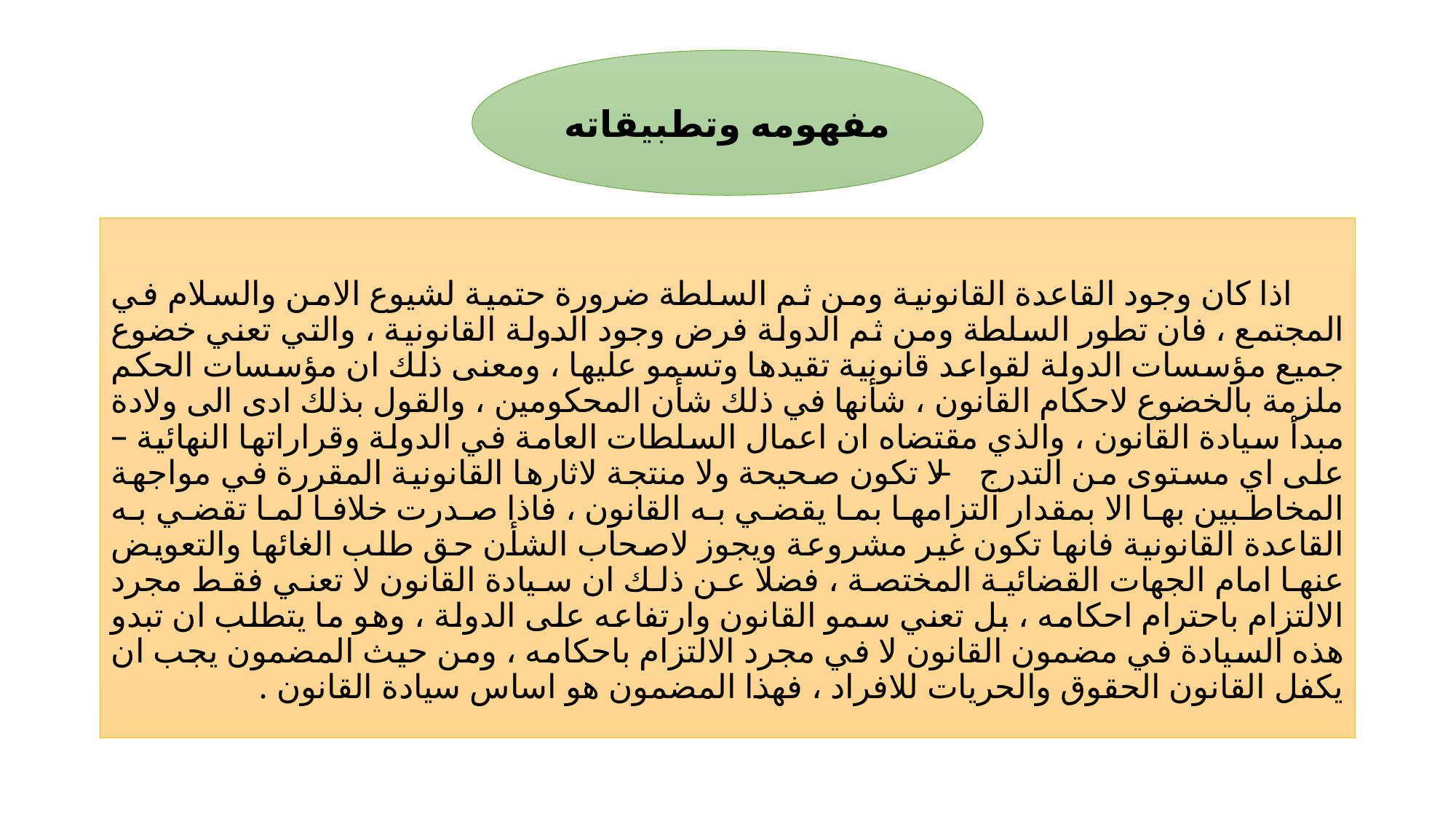

#
مفهومه وتطبيقاته

      اذا كان وجود القاعدة القانونية ومن ثم السلطة ضرورة حتمية لشيوع الامن والسلام في المجتمع ، فان تطور السلطة ومن ثم الدولة فرض وجود الدولة القانونية ، والتي تعني خضوع جميع مؤسسات الدولة لقواعد قانونية تقيدها وتسمو عليها ، ومعنى ذلك ان مؤسسات الحكم ملزمة بالخضوع لاحكام القانون ، شأنها في ذلك شأن المحكومين ، والقول بذلك ادى الى ولادة مبدأ سيادة القانون ، والذي مقتضاه ان اعمال السلطات العامة في الدولة وقراراتها النهائية – على اي مستوى من التدرج – لا تكون صحيحة ولا منتجة لاثارها القانونية المقررة في مواجهة المخاطبين بها الا بمقدار التزامها بما يقضي به القانون ، فاذا صدرت خلافا لما تقضي به القاعدة القانونية فانها تكون غير مشروعة ويجوز لاصحاب الشأن حق طلب الغائها والتعويض عنها امام الجهات القضائية المختصة ، فضلا عن ذلك ان سيادة القانون لا تعني فقط مجرد الالتزام باحترام احكامه ، بل تعني سمو القانون وارتفاعه على الدولة ، وهو ما يتطلب ان تبدو هذه السيادة في مضمون القانون لا في مجرد الالتزام باحكامه ، ومن حيث المضمون يجب ان يكفل القانون الحقوق والحريات للافراد ، فهذا المضمون هو اساس سيادة القانون .